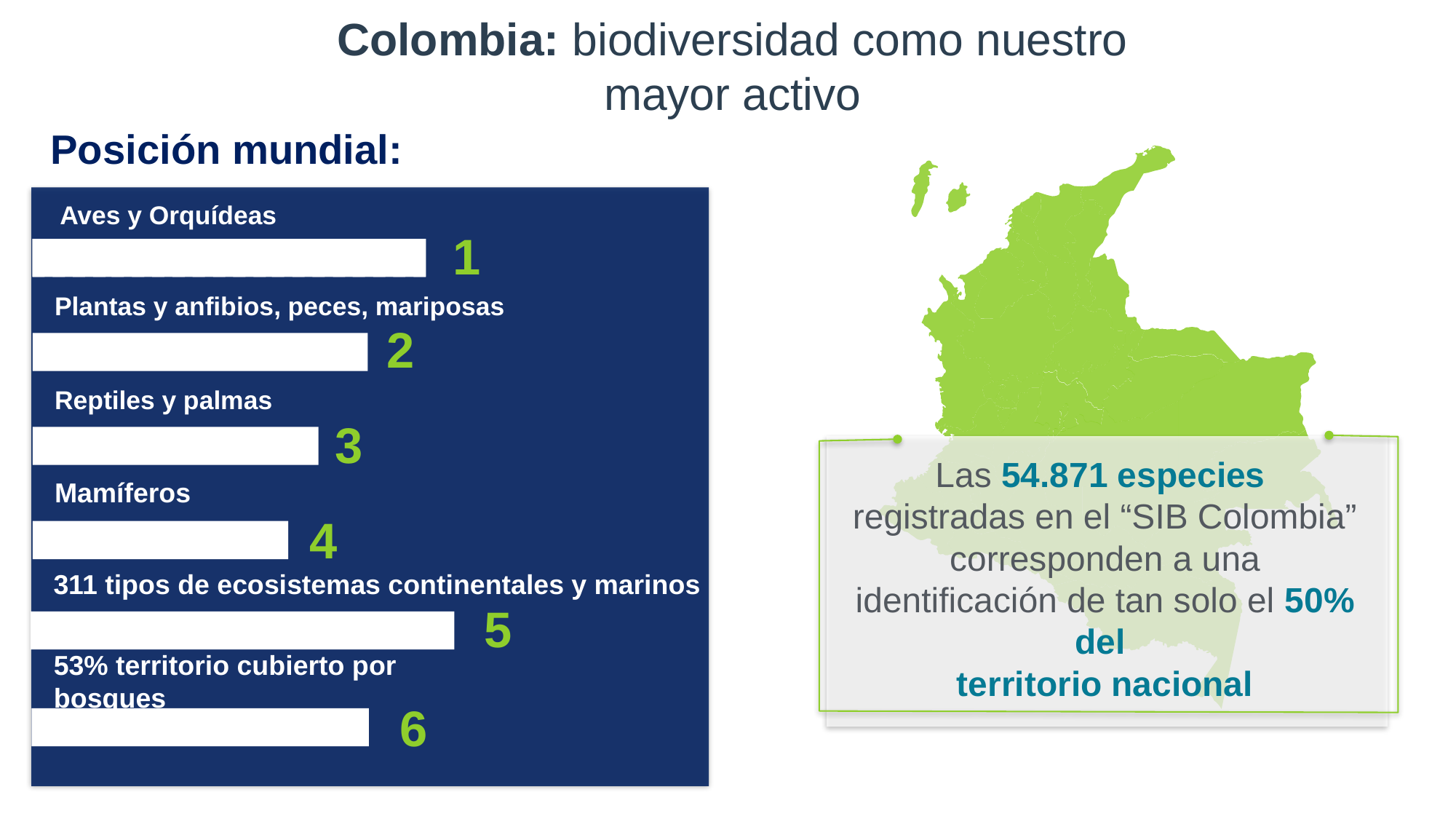

Colombia: biodiversidad como nuestro mayor activo
Posición mundial:

Aves y Orquídeas
1

Plantas y anfibios, peces, mariposas
2

Reptiles y palmas
3

Las 54.871 especies
registradas en el “SIB Colombia” corresponden a una identificación de tan solo el 50% del
territorio nacional
Mamíferos
4

311 tipos de ecosistemas continentales y marinos
5

53% territorio cubierto por bosques
6